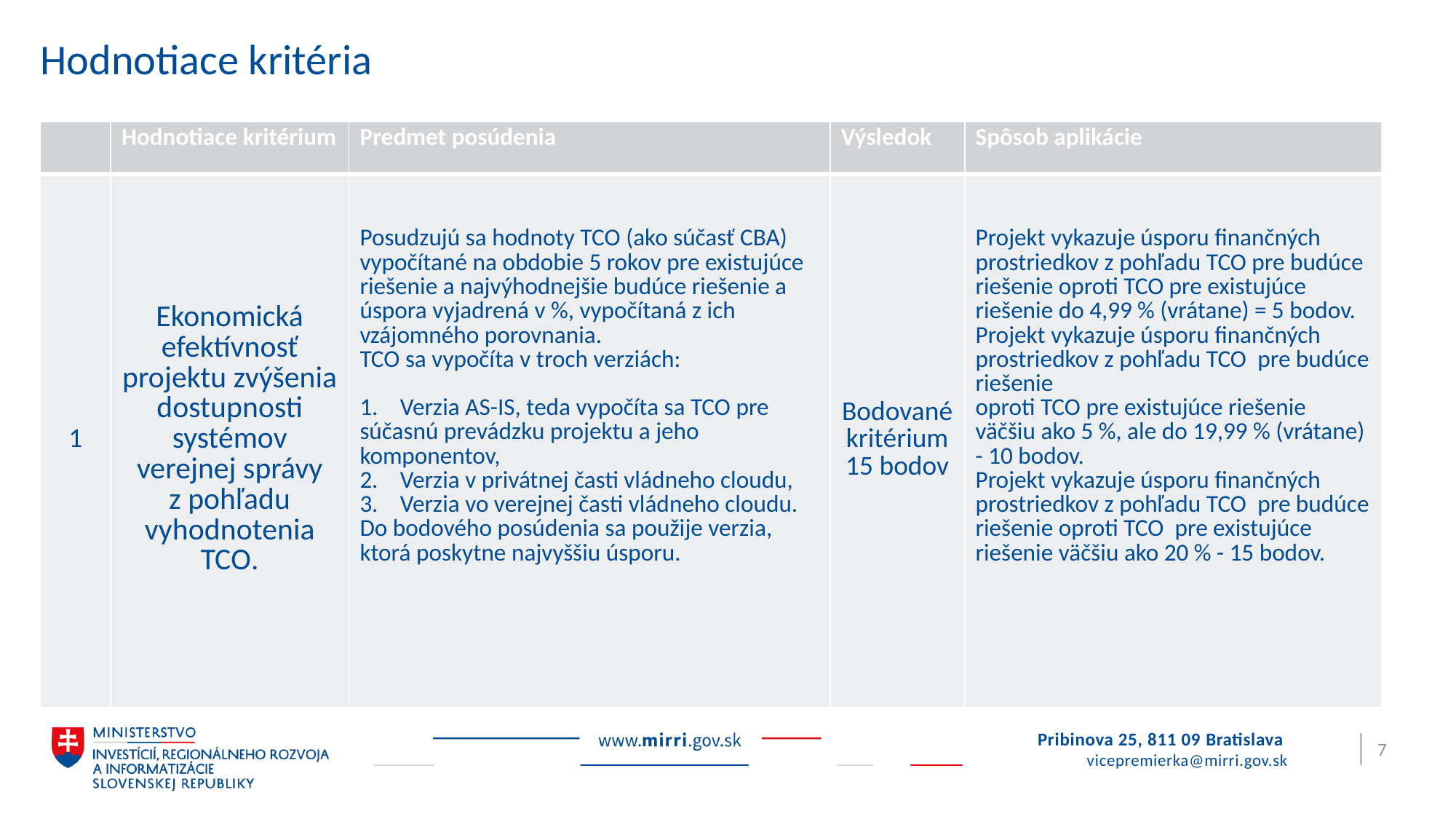

# Hodnotiace kritéria
|  | Hodnotiace kritérium | Predmet posúdenia | Výsledok | Spôsob aplikácie |
| --- | --- | --- | --- | --- |
| 1 | Ekonomická efektívnosť projektu zvýšenia dostupnosti systémov verejnej správy z pohľadu vyhodnotenia TCO. | Posudzujú sa hodnoty TCO (ako súčasť CBA) vypočítané na obdobie 5 rokov pre existujúce riešenie a najvýhodnejšie budúce riešenie a úspora vyjadrená v %, vypočítaná z ich vzájomného porovnania.  TCO sa vypočíta v troch verziách: 1.    Verzia AS-IS, teda vypočíta sa TCO pre súčasnú prevádzku projektu a jeho komponentov, 2.    Verzia v privátnej časti vládneho cloudu, 3.    Verzia vo verejnej časti vládneho cloudu. Do bodového posúdenia sa použije verzia, ktorá poskytne najvyššiu úsporu. | Bodované kritérium 15 bodov | Projekt vykazuje úsporu finančných prostriedkov z pohľadu TCO pre budúce riešenie oproti TCO pre existujúce riešenie do 4,99 % (vrátane) = 5 bodov. Projekt vykazuje úsporu finančných prostriedkov z pohľadu TCO  pre budúce riešenie oproti TCO pre existujúce riešenie väčšiu ako 5 %, ale do 19,99 % (vrátane) - 10 bodov.  Projekt vykazuje úsporu finančných prostriedkov z pohľadu TCO  pre budúce riešenie oproti TCO  pre existujúce riešenie väčšiu ako 20 % - 15 bodov. |